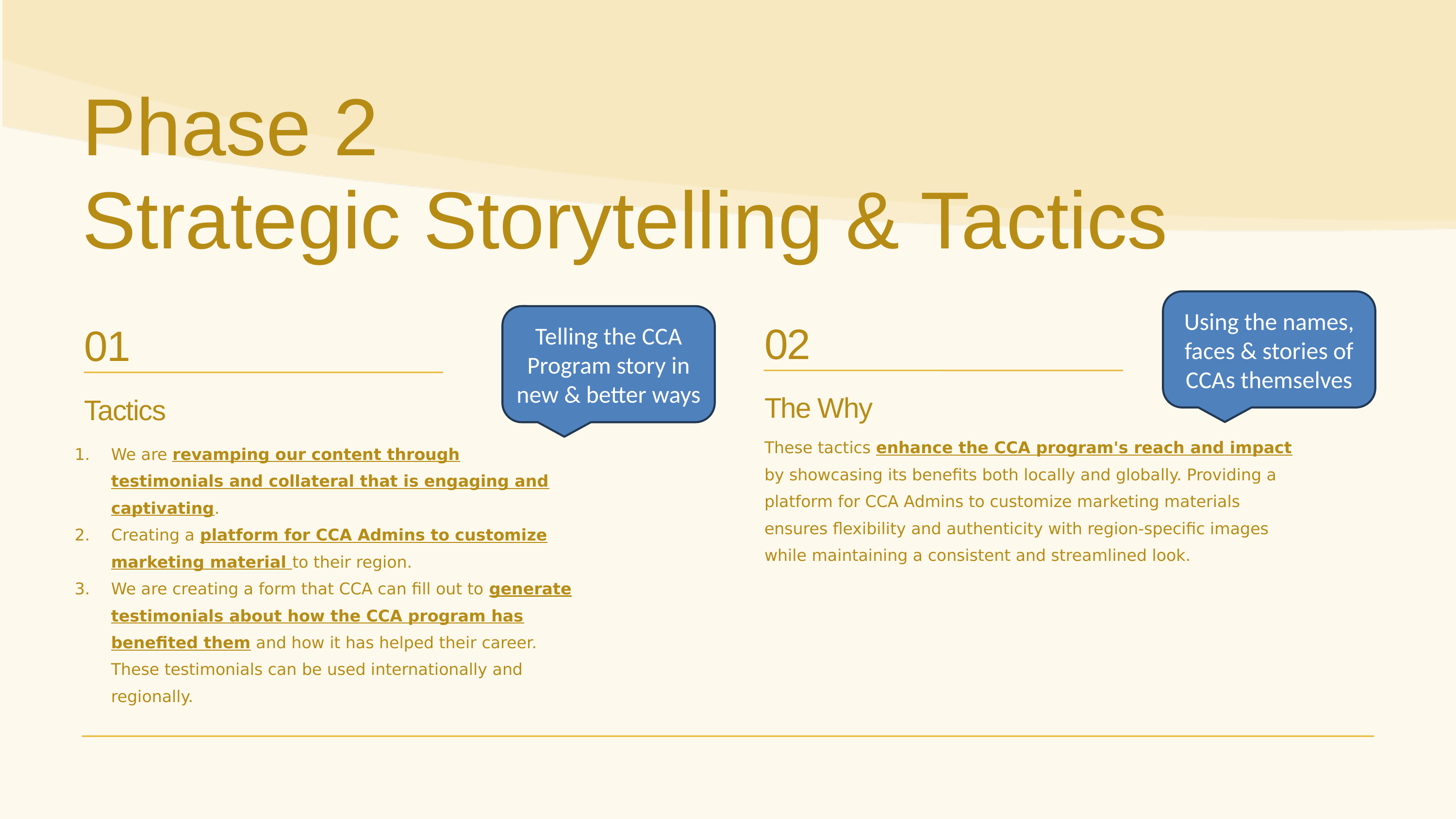

Phase 2
Strategic Storytelling & Tactics
Using the names, faces & stories of CCAs themselves
Telling the CCA Program story in new & better ways
02
01

8,173
The Why
Tactics
7,783
These tactics enhance the CCA program's reach and impact by showcasing its benefits both locally and globally. Providing a platform for CCA Admins to customize marketing materials ensures flexibility and authenticity with region-specific images while maintaining a consistent and streamlined look.
We are revamping our content through testimonials and collateral that is engaging and captivating.
Creating a platform for CCA Admins to customize marketing material to their region.
We are creating a form that CCA can fill out to generate testimonials about how the CCA program has benefited them and how it has helped their career. These testimonials can be used internationally and regionally.